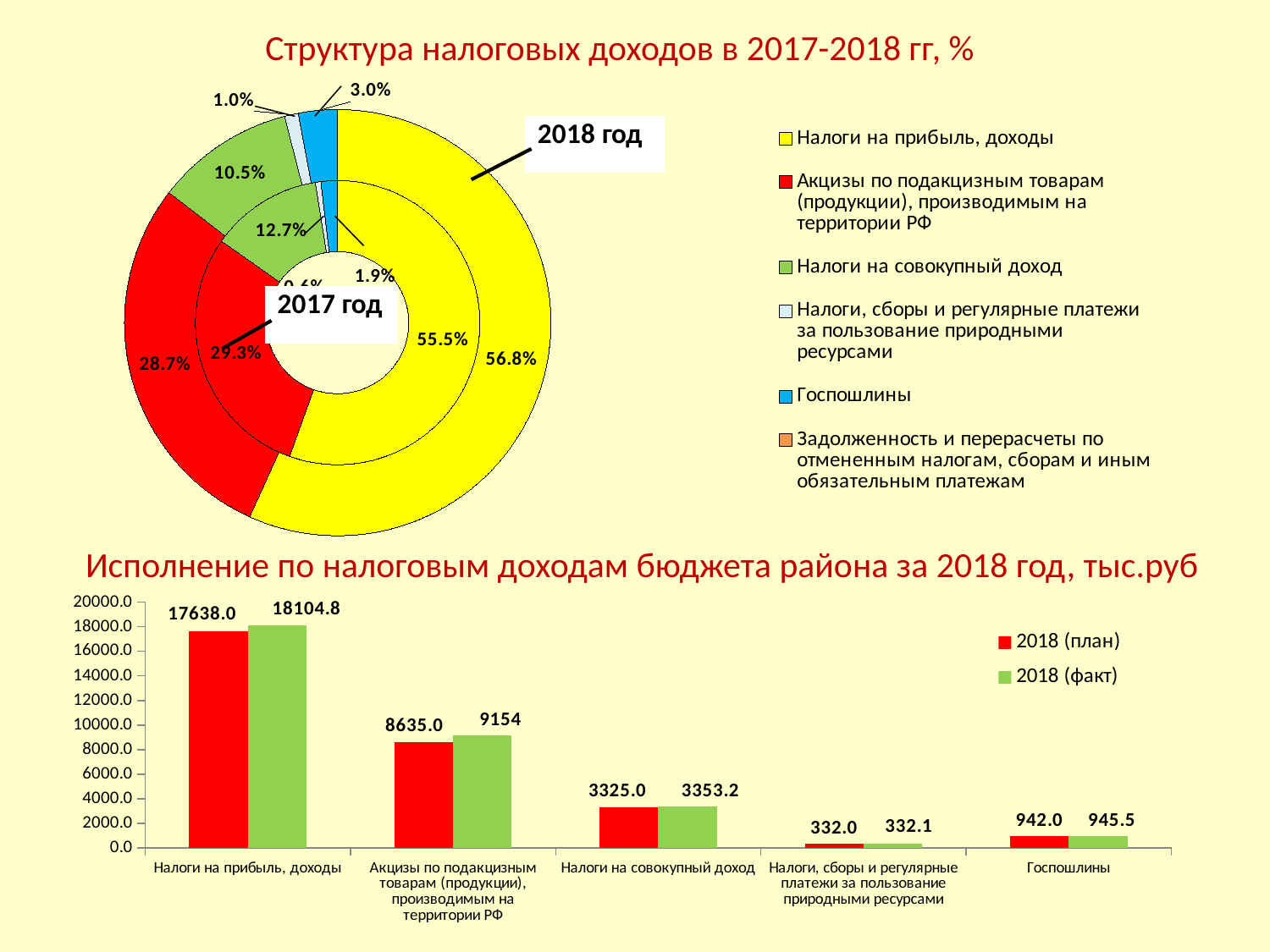

# Структура налоговых доходов в 2017-2018 гг, %

[unsupported chart]

Исполнение по налоговым доходам бюджета района за 2018 год, тыс.руб

### Chart

| Category | 2018 (план) | 2018 (факт) |
|---|---|---|
| Налоги на прибыль, доходы | 17638.0 | 18104.8 |
| Акцизы по подакцизным товарам (продукции), производимым на территории РФ | 8635.0 | 9154.0 |
| Налоги на совокупный доход | 3325.0 | 3353.2 |
| Налоги, сборы и регулярные платежи за пользование природными ресурсами | 332.0 | 332.1 |
| Госпошлины | 942.0 | 945.5 |